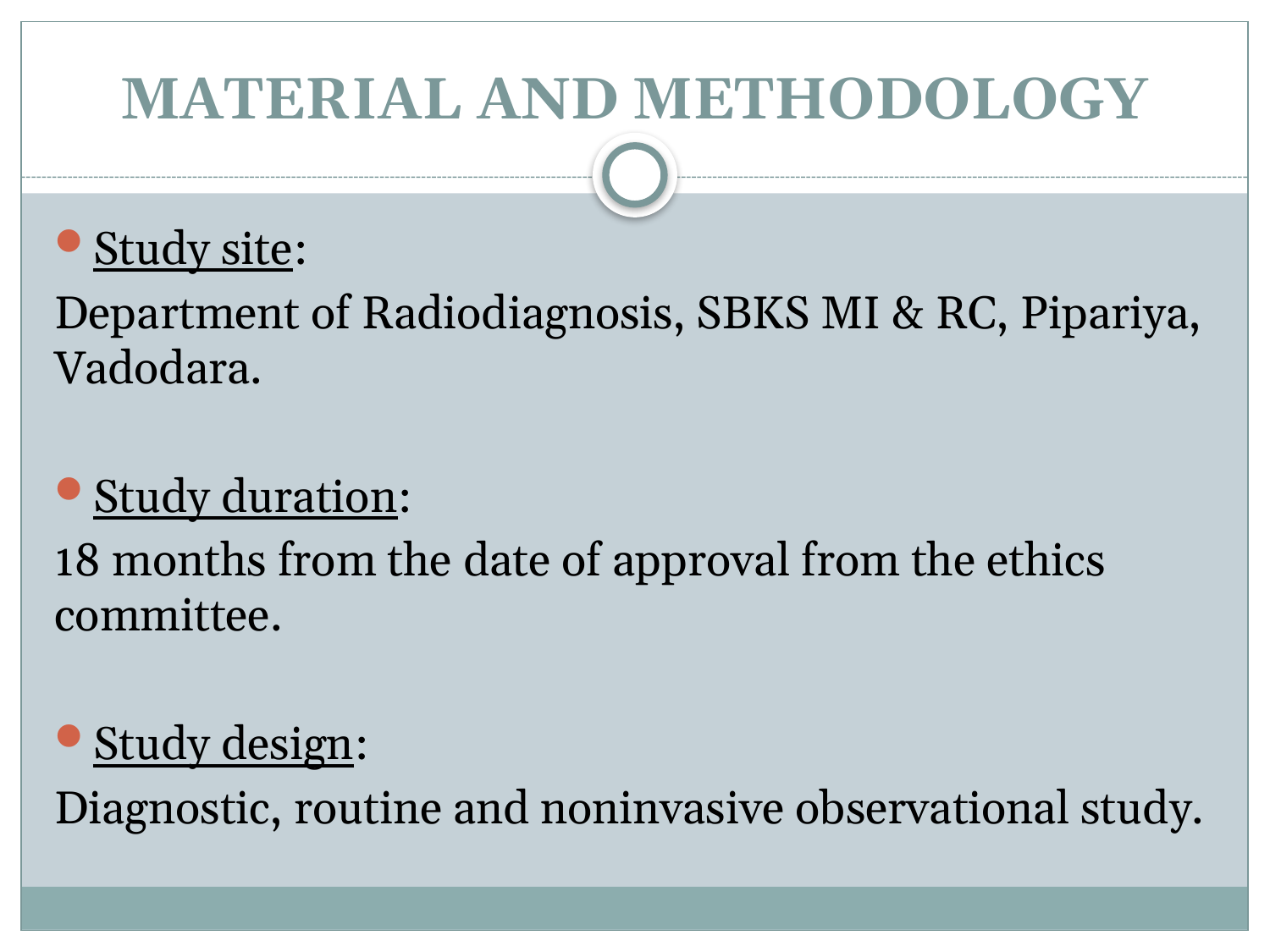

# MATERIAL AND METHODOLOGY
Study site:
Department of Radiodiagnosis, SBKS MI & RC, Pipariya, Vadodara.

Study duration:
18 months from the date of approval from the ethics committee.

Study design:
Diagnostic, routine and noninvasive observational study.